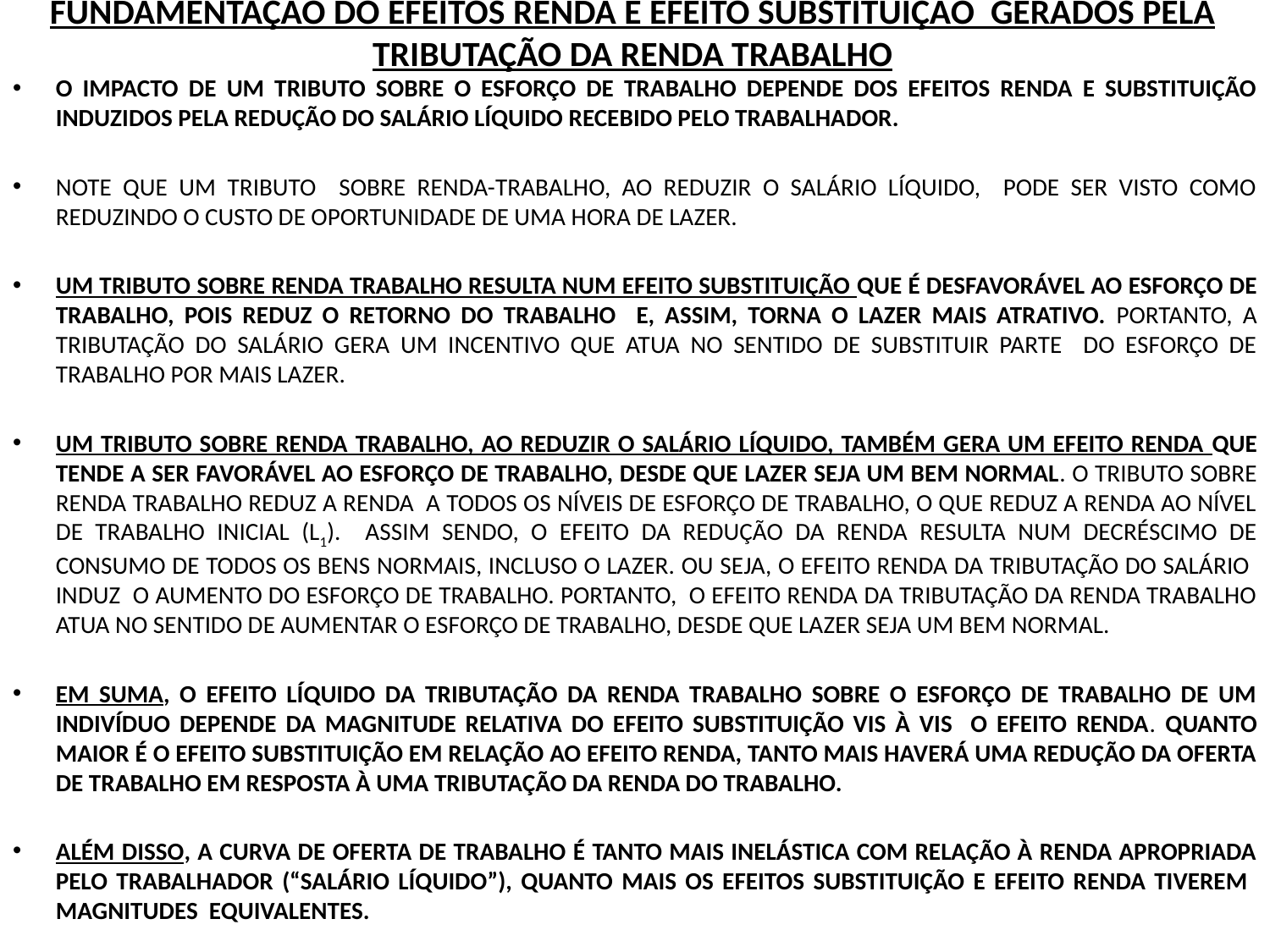

# FUNDAMENTAÇÃO DO EFEITOS RENDA E EFEITO SUBSTITUIÇÃO  GERADOS PELA TRIBUTAÇÃO DA RENDA TRABALHO
O IMPACTO DE UM TRIBUTO SOBRE O ESFORÇO DE TRABALHO DEPENDE DOS EFEITOS RENDA E SUBSTITUIÇÃO INDUZIDOS PELA REDUÇÃO DO SALÁRIO LÍQUIDO RECEBIDO PELO TRABALHADOR.

NOTE QUE UM TRIBUTO  SOBRE RENDA-TRABALHO, AO REDUZIR O SALÁRIO LÍQUIDO,  PODE SER VISTO COMO REDUZINDO O CUSTO DE OPORTUNIDADE DE UMA HORA DE LAZER.

UM TRIBUTO SOBRE RENDA TRABALHO RESULTA NUM EFEITO SUBSTITUIÇÃO QUE É DESFAVORÁVEL AO ESFORÇO DE TRABALHO, POIS REDUZ O RETORNO DO TRABALHO  E, ASSIM, TORNA O LAZER MAIS ATRATIVO. PORTANTO, A TRIBUTAÇÃO DO SALÁRIO GERA UM INCENTIVO QUE ATUA NO SENTIDO DE SUBSTITUIR PARTE  DO ESFORÇO DE TRABALHO POR MAIS LAZER.

UM TRIBUTO SOBRE RENDA TRABALHO, AO REDUZIR O SALÁRIO LÍQUIDO, TAMBÉM GERA UM EFEITO RENDA QUE TENDE A SER FAVORÁVEL AO ESFORÇO DE TRABALHO, DESDE QUE LAZER SEJA UM BEM NORMAL. O TRIBUTO SOBRE RENDA TRABALHO REDUZ A RENDA  A TODOS OS NÍVEIS DE ESFORÇO DE TRABALHO, O QUE REDUZ A RENDA AO NÍVEL DE TRABALHO INICIAL (L1).  ASSIM SENDO, O EFEITO DA REDUÇÃO DA RENDA RESULTA NUM DECRÉSCIMO DE CONSUMO DE TODOS OS BENS NORMAIS, INCLUSO O LAZER. OU SEJA, O EFEITO RENDA DA TRIBUTAÇÃO DO SALÁRIO  INDUZ  O AUMENTO DO ESFORÇO DE TRABALHO. PORTANTO,  O EFEITO RENDA DA TRIBUTAÇÃO DA RENDA TRABALHO ATUA NO SENTIDO DE AUMENTAR O ESFORÇO DE TRABALHO, DESDE QUE LAZER SEJA UM BEM NORMAL.

EM SUMA, O EFEITO LÍQUIDO DA TRIBUTAÇÃO DA RENDA TRABALHO SOBRE O ESFORÇO DE TRABALHO DE UM INDIVÍDUO DEPENDE DA MAGNITUDE RELATIVA DO EFEITO SUBSTITUIÇÃO VIS À VIS  O EFEITO RENDA. QUANTO MAIOR É O EFEITO SUBSTITUIÇÃO EM RELAÇÃO AO EFEITO RENDA, TANTO MAIS HAVERÁ UMA REDUÇÃO DA OFERTA DE TRABALHO EM RESPOSTA À UMA TRIBUTAÇÃO DA RENDA DO TRABALHO.

ALÉM DISSO, A CURVA DE OFERTA DE TRABALHO É TANTO MAIS INELÁSTICA COM RELAÇÃO À RENDA APROPRIADA PELO TRABALHADOR (“SALÁRIO LÍQUIDO”), QUANTO MAIS OS EFEITOS SUBSTITUIÇÃO E EFEITO RENDA TIVEREM  MAGNITUDES  EQUIVALENTES.